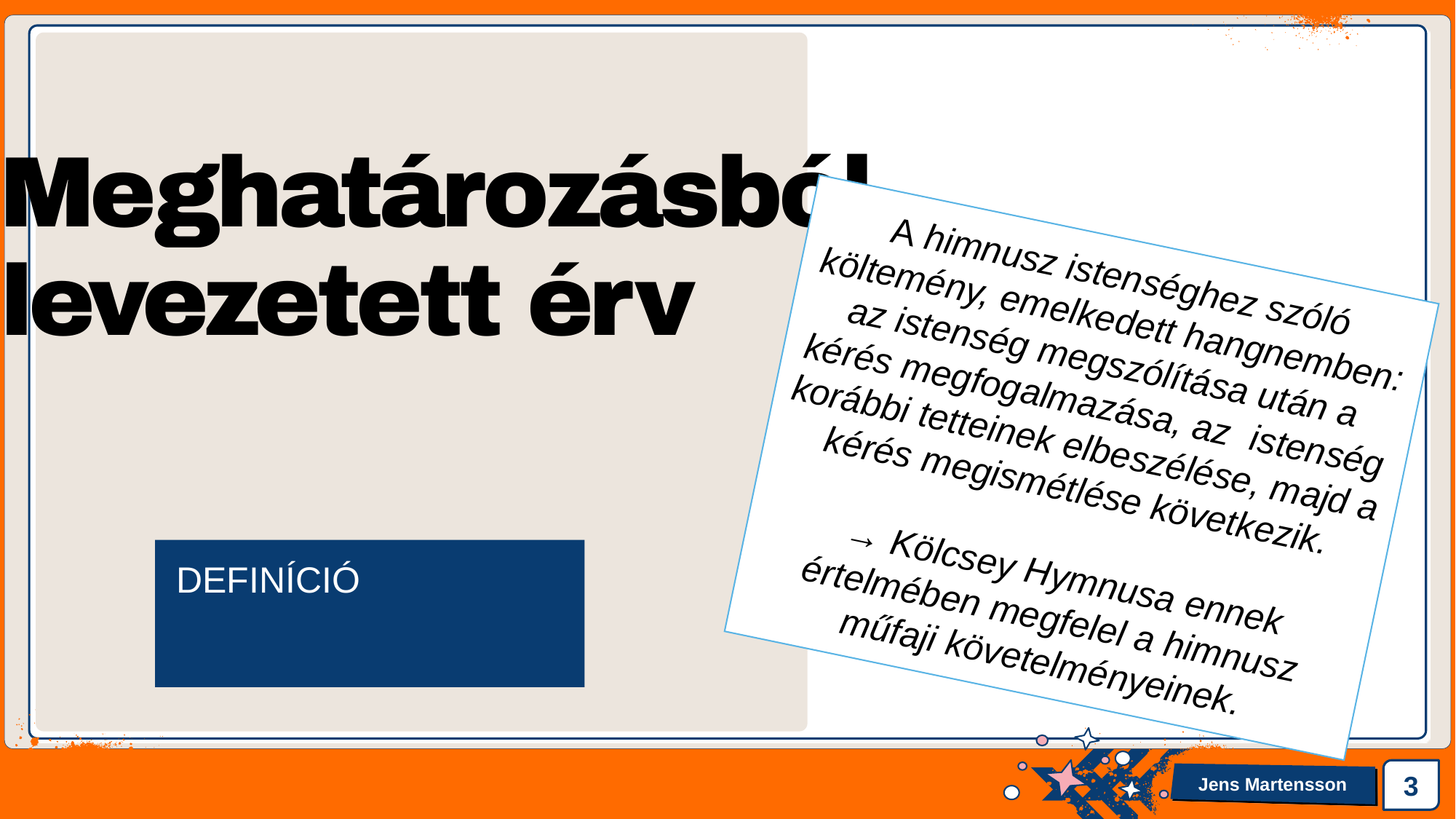

# Meghatározásból levezetett érv
A himnusz istenséghez szóló költemény, emelkedett hangnemben: az istenség megszólítása után a kérés megfogalmazása, az  istenség korábbi tetteinek elbeszélése, majd a kérés megismétlése következik.

 → Kölcsey Hymnusa ennek értelmében megfelel a himnusz műfaji követelményeinek.
DEFINÍCIÓ
3